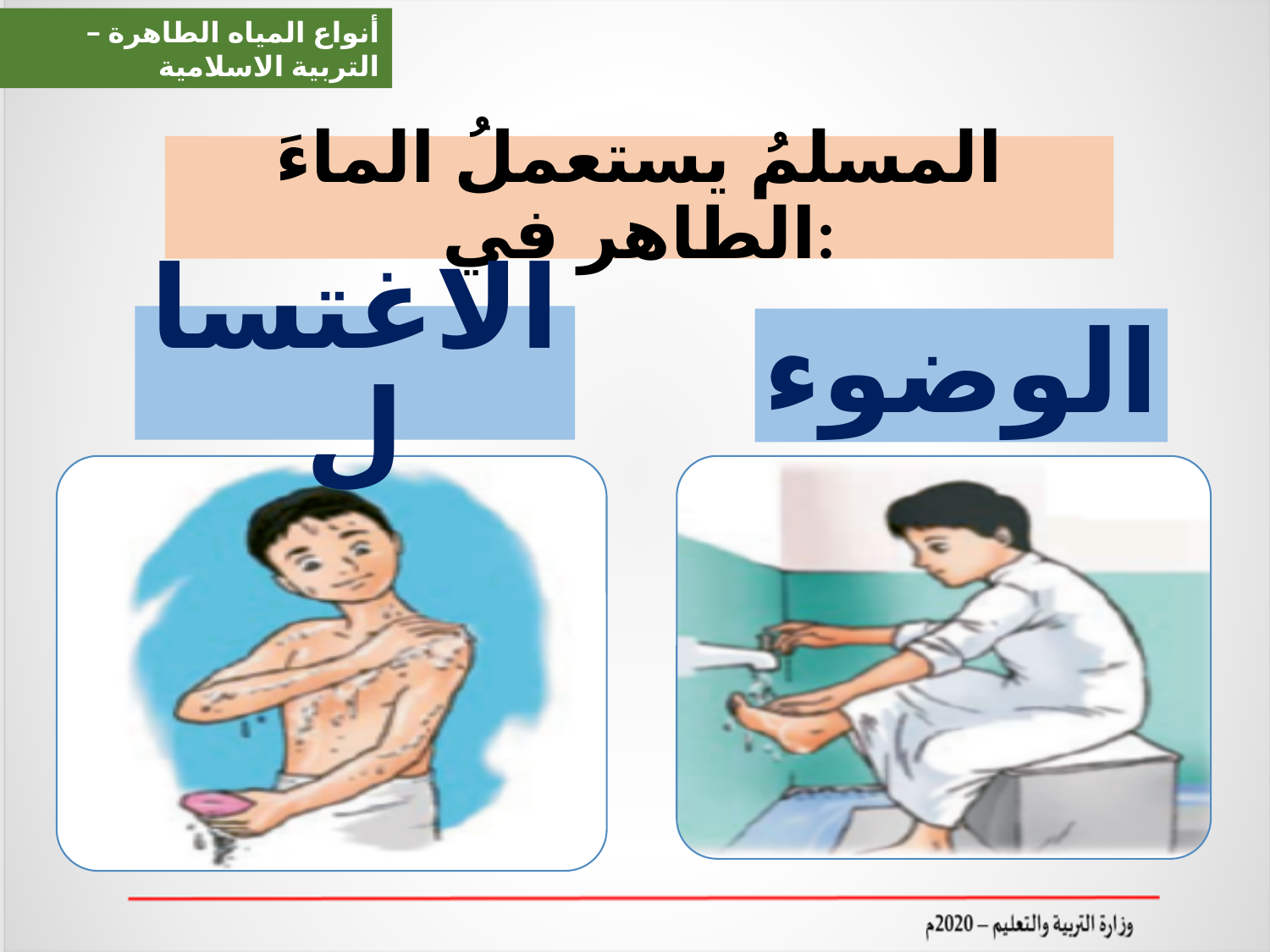

أنواع المياه الطاهرة – التربية الاسلامية
المسلمُ يستعملُ الماءَ الطاهر في:
الاغتسال
الوضوء